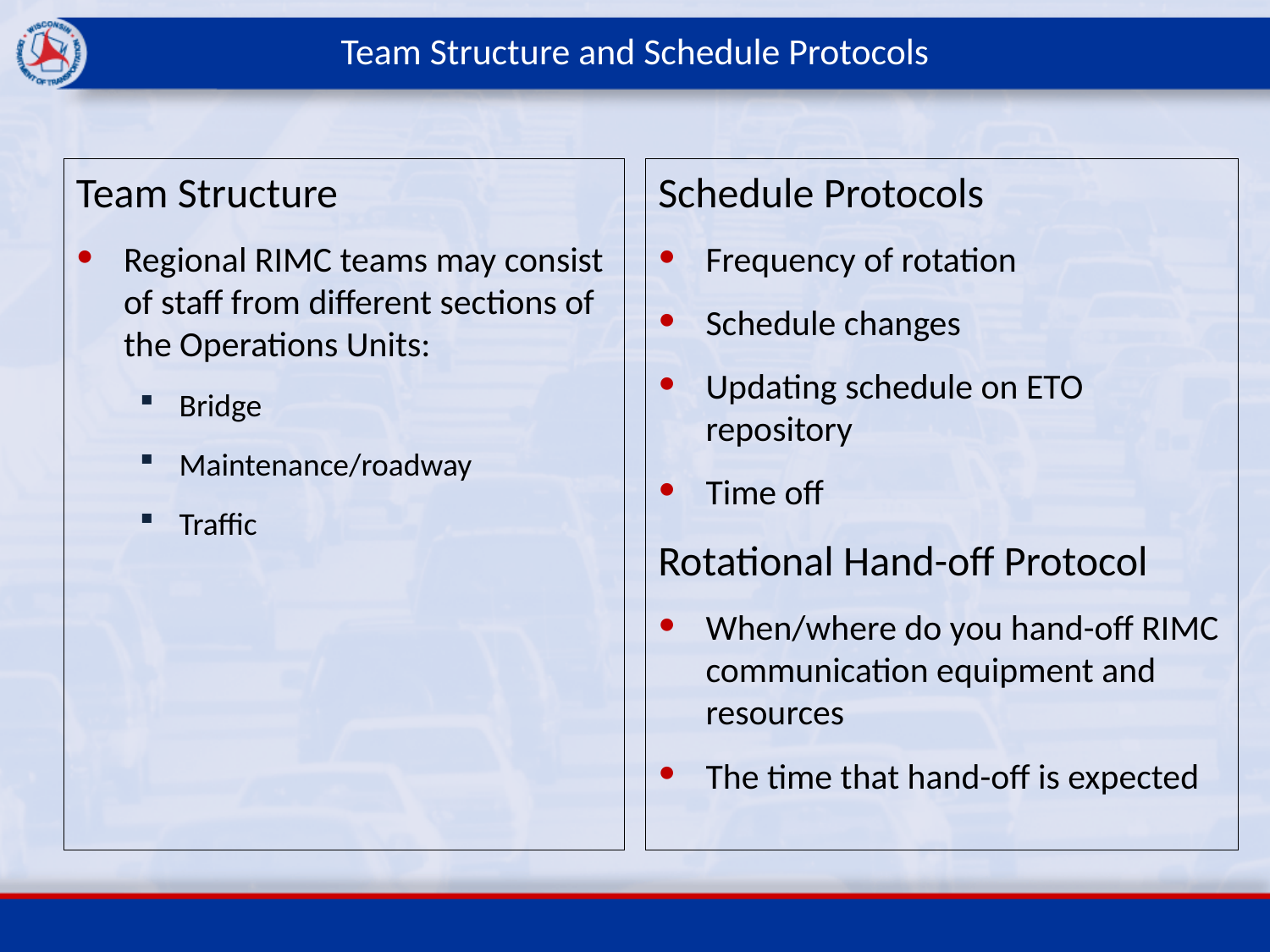

# Team Structure and Schedule Protocols
Team Structure
Regional RIMC teams may consist of staff from different sections of the Operations Units:
Bridge
Maintenance/roadway
Traffic

Schedule Protocols
Frequency of rotation
Schedule changes
Updating schedule on ETO repository
Time off
Rotational Hand-off Protocol
When/where do you hand-off RIMC communication equipment and resources
The time that hand-off is expected